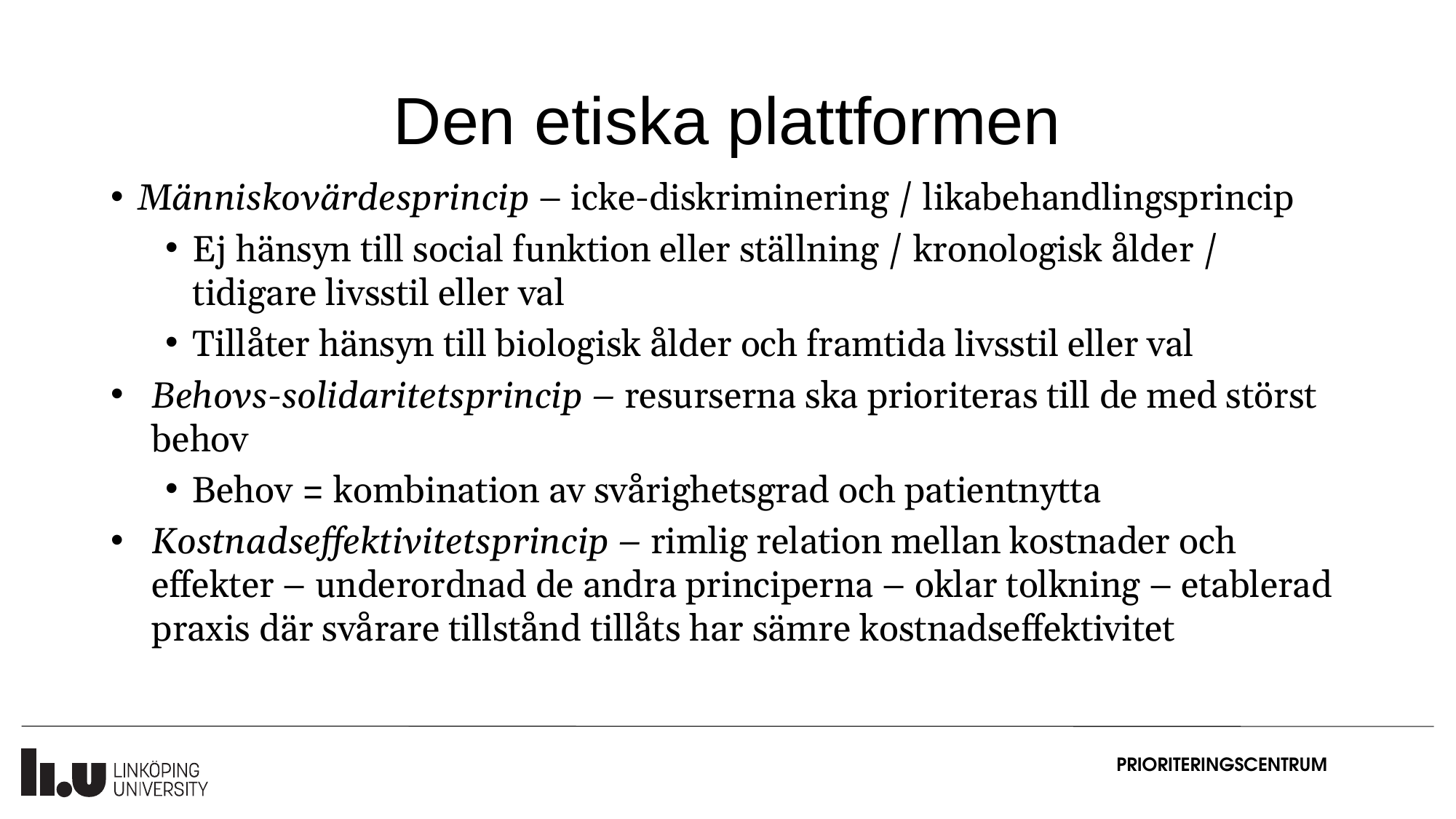

# Den etiska plattformen
Människovärdesprincip – icke-diskriminering / likabehandlingsprincip
Ej hänsyn till social funktion eller ställning / kronologisk ålder / tidigare livsstil eller val
Tillåter hänsyn till biologisk ålder och framtida livsstil eller val
Behovs-solidaritetsprincip – resurserna ska prioriteras till de med störst behov
Behov = kombination av svårighetsgrad och patientnytta
Kostnadseffektivitetsprincip – rimlig relation mellan kostnader och effekter – underordnad de andra principerna – oklar tolkning – etablerad praxis där svårare tillstånd tillåts har sämre kostnadseffektivitet

PRIORITERINGSCENTRUM